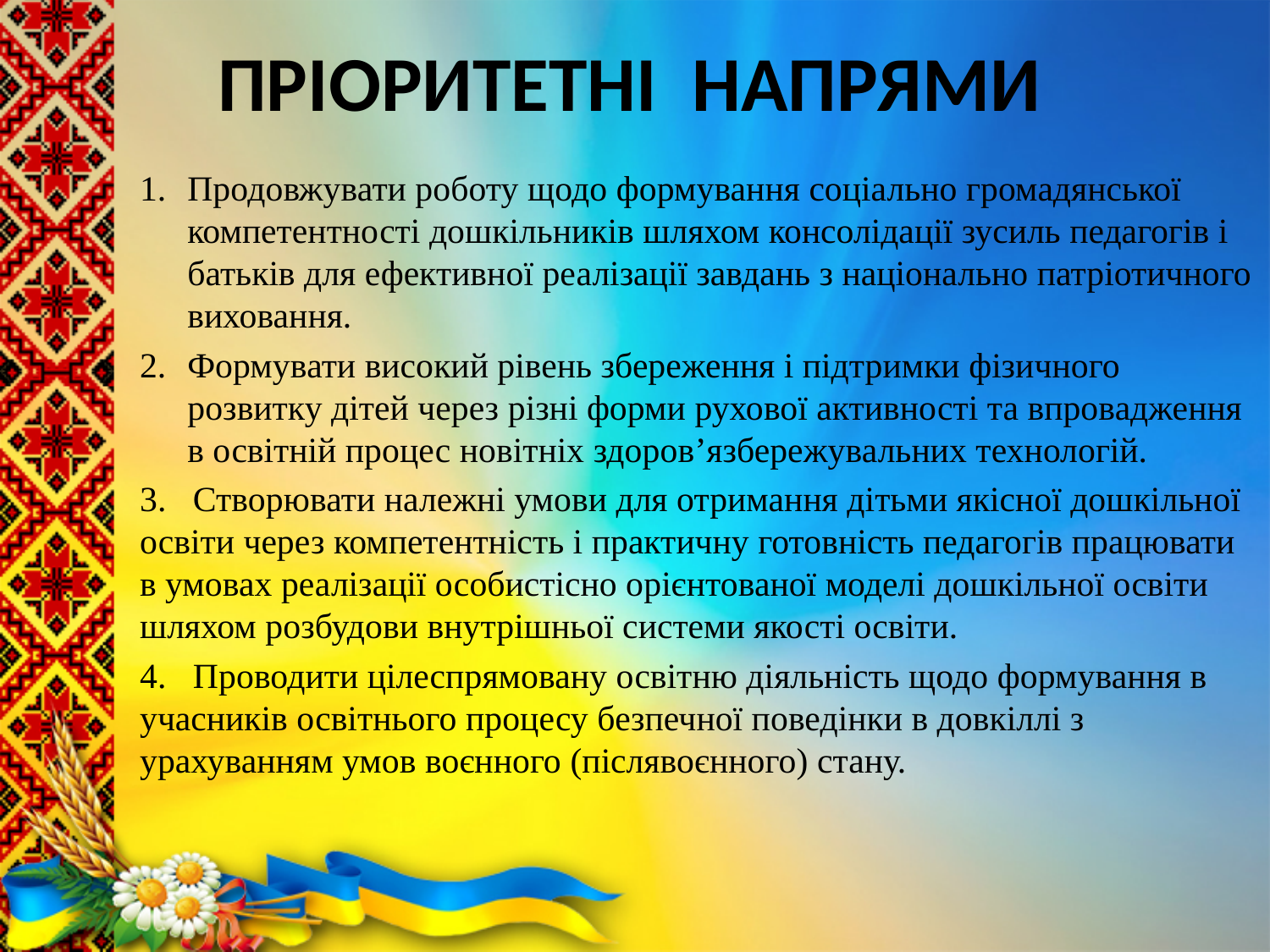

# ПРІОРИТЕТНІ  НАПРЯМИ
Продовжувати роботу щодо формування соціально громадянської компетентності дошкільників шляхом консолідації зусиль педагогів і батьків для ефективної реалізації завдань з національно патріотичного виховання.
Формувати високий рівень збереження і підтримки фізичного розвитку дітей через різні форми рухової активності та впровадження в освітній процес новітніх здоров’язбережувальних технологій.
3.   Створювати належні умови для отримання дітьми якісної дошкільної освіти через компетентність і практичну готовність педагогів працювати в умовах реалізації особистісно орієнтованої моделі дошкільної освіти шляхом розбудови внутрішньої системи якості освіти.
4.   Проводити цілеспрямовану освітню діяльність щодо формування в учасників освітнього процесу безпечної поведінки в довкіллі з урахуванням умов воєнного (післявоєнного) стану.